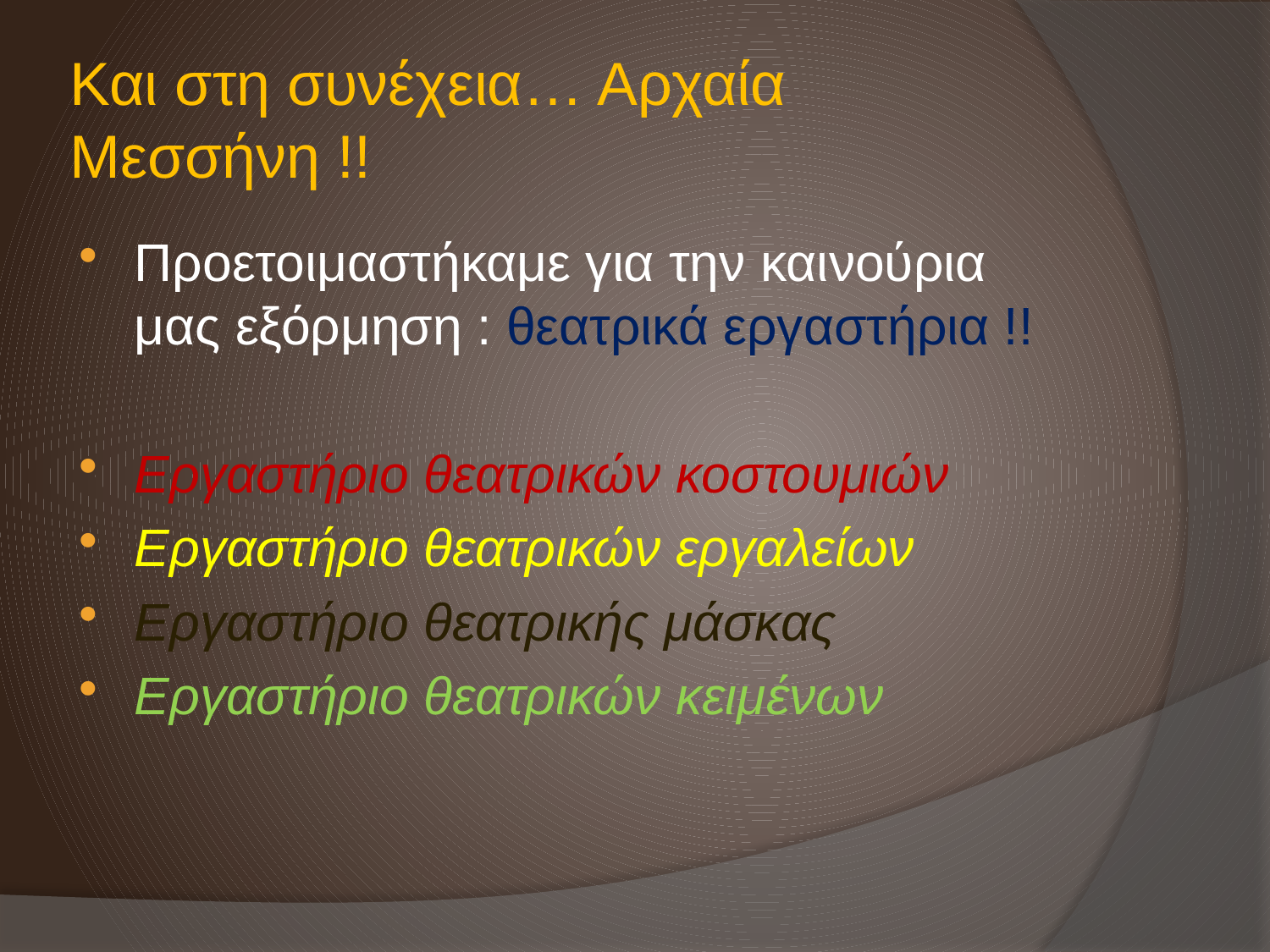

# Και στη συνέχεια… Αρχαία Μεσσήνη !!
Προετοιμαστήκαμε για την καινούρια μας εξόρμηση : θεατρικά εργαστήρια !!

Εργαστήριο θεατρικών κοστουμιών
Εργαστήριο θεατρικών εργαλείων
Εργαστήριο θεατρικής μάσκας
Εργαστήριο θεατρικών κειμένων